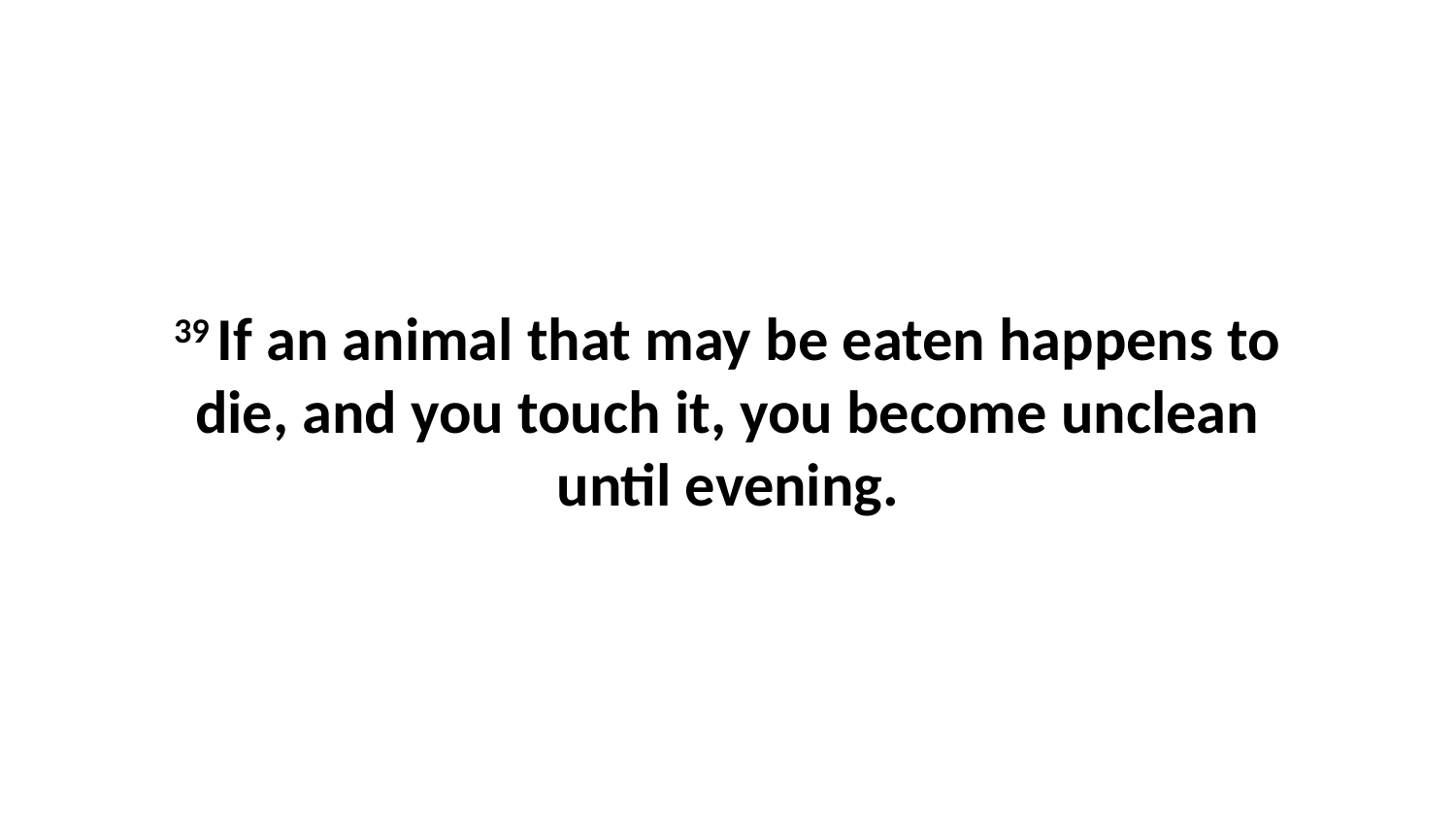

39 If an animal that may be eaten happens to die, and you touch it, you become unclean until evening.